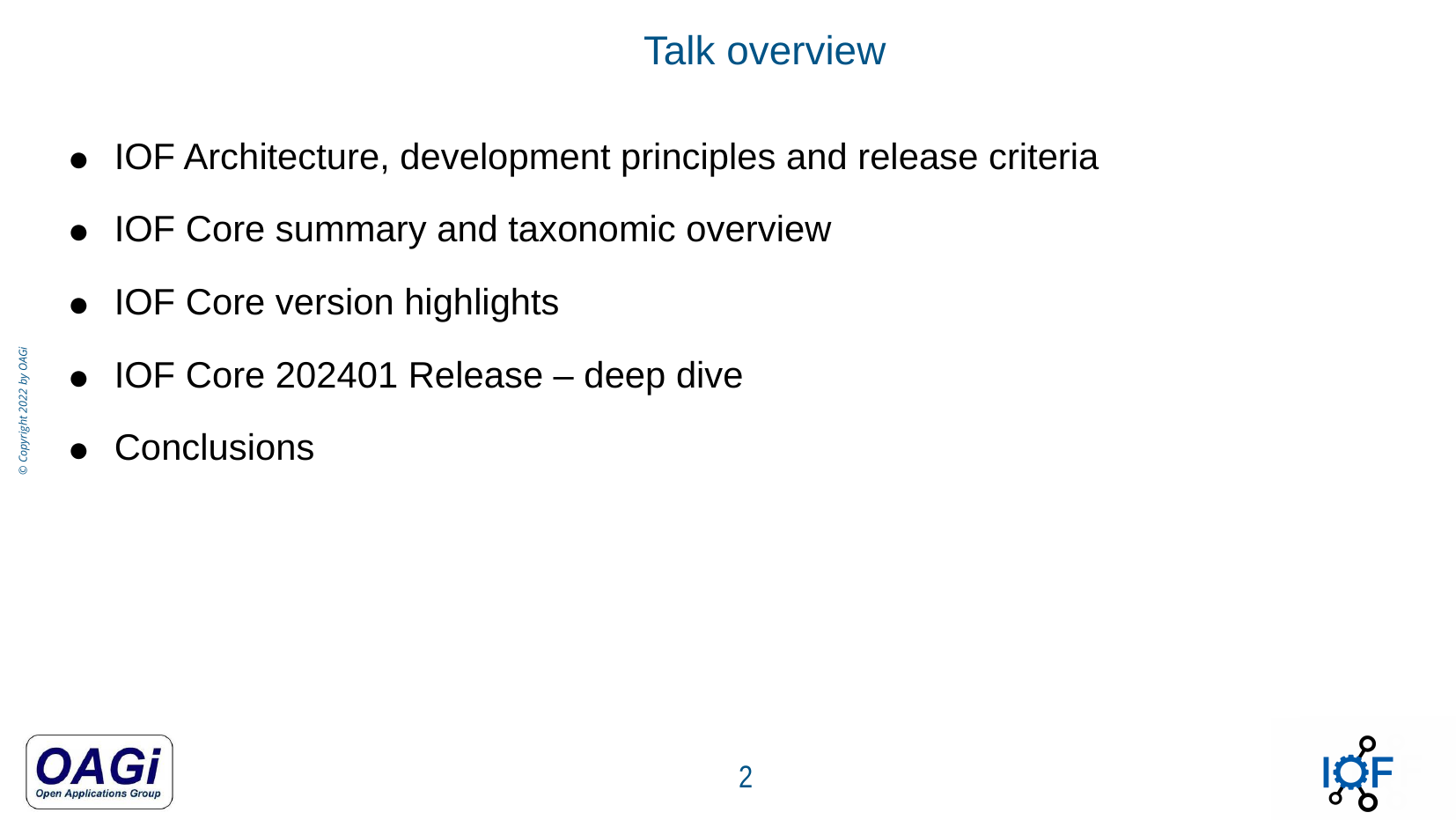

Talk overview
IOF Architecture, development principles and release criteria
IOF Core summary and taxonomic overview
IOF Core version highlights
IOF Core 202401 Release – deep dive
Conclusions